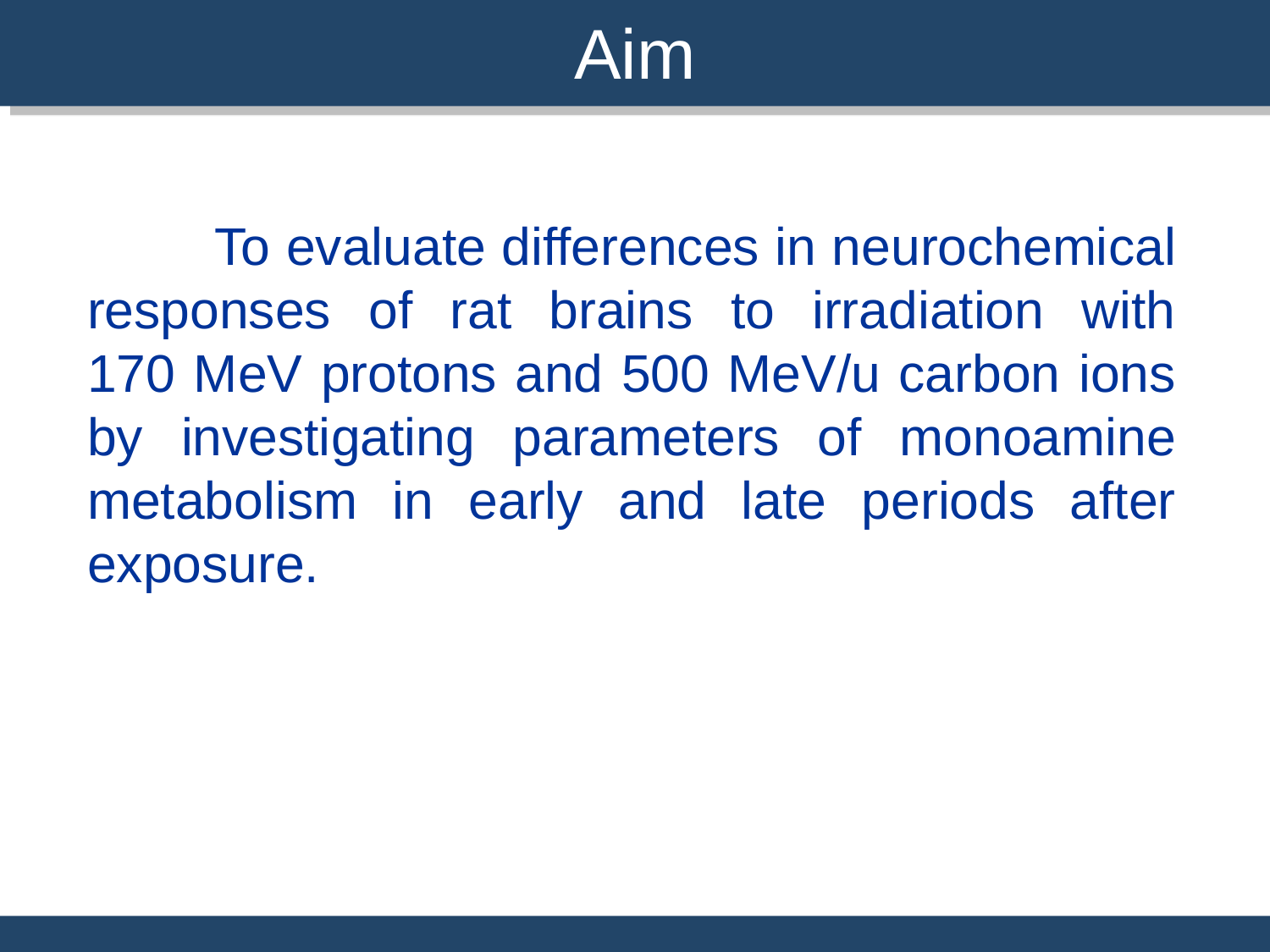

Aim
        To evaluate differences in neurochemical responses of rat brains to irradiation with
170 MeV protons and 500 MeV/u carbon ions by investigating parameters of monoamine metabolism in early and late periods after exposure.